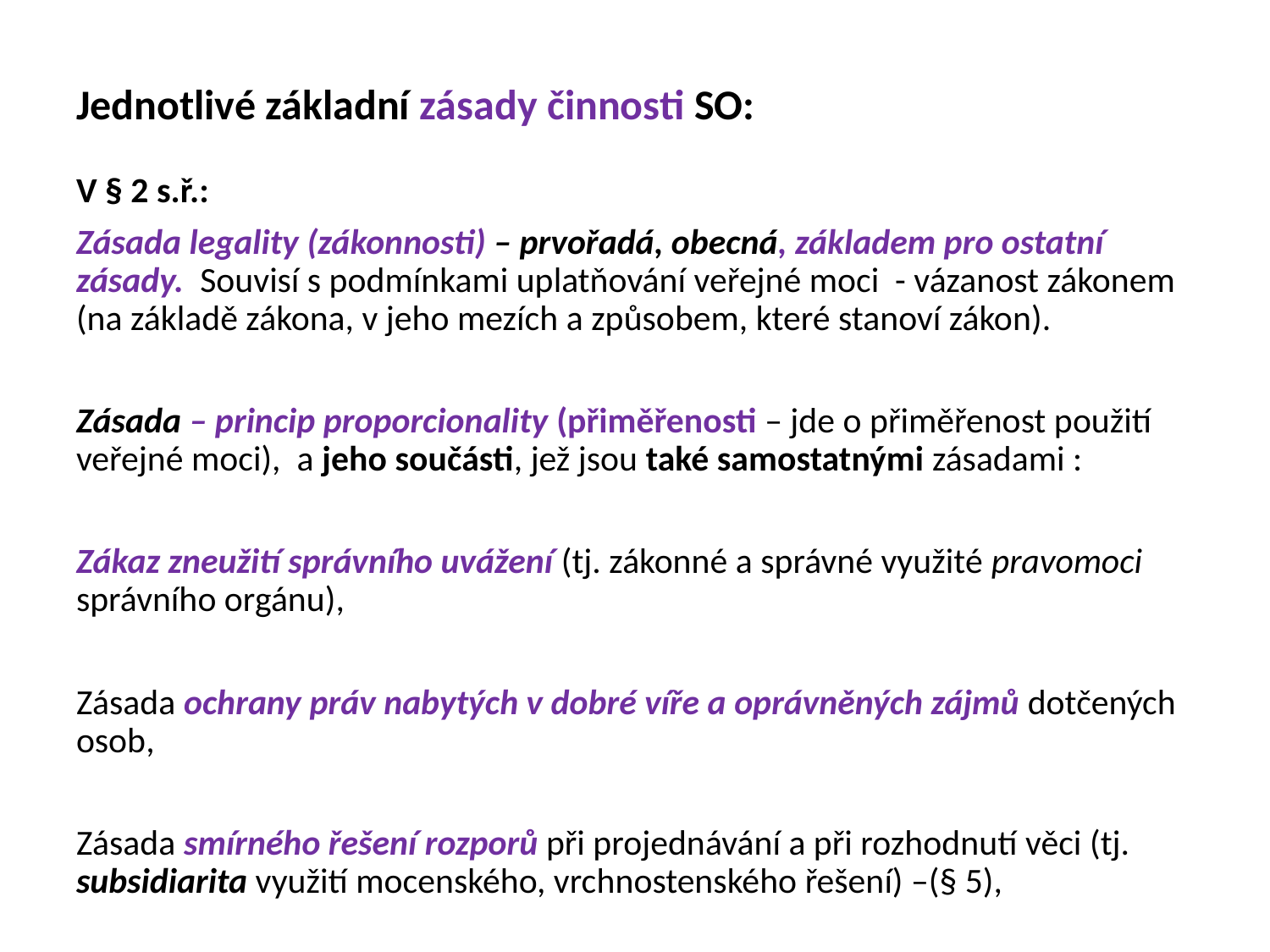

# Jednotlivé základní zásady činnosti SO:
V § 2 s.ř.:
Zásada legality (zákonnosti) – prvořadá, obecná, základem pro ostatní zásady.  Souvisí s podmínkami uplatňování veřejné moci  - vázanost zákonem (na základě zákona, v jeho mezích a způsobem, které stanoví zákon).

Zásada – princip proporcionality (přiměřenosti – jde o přiměřenost použití veřejné moci),  a jeho součásti, jež jsou také samostatnými zásadami :

Zákaz zneužití správního uvážení (tj. zákonné a správné využité pravomoci správního orgánu),

Zásada ochrany práv nabytých v dobré víře a oprávněných zájmů dotčených osob,

Zásada smírného řešení rozporů při projednávání a při rozhodnutí věci (tj. subsidiarita využití mocenského, vrchnostenského řešení) –(§ 5),